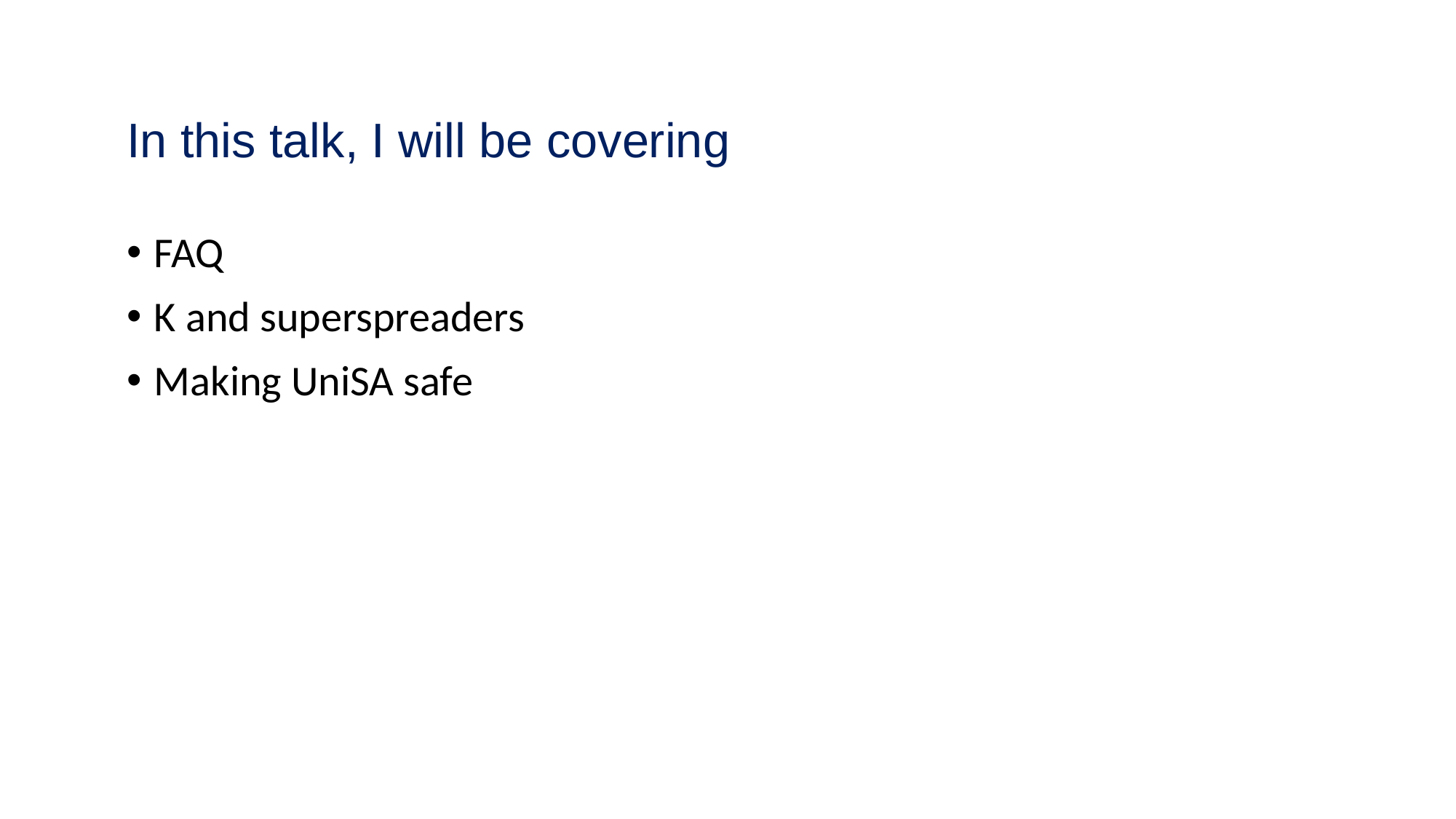

# In this talk, I will be covering
FAQ
K and superspreaders
Making UniSA safe